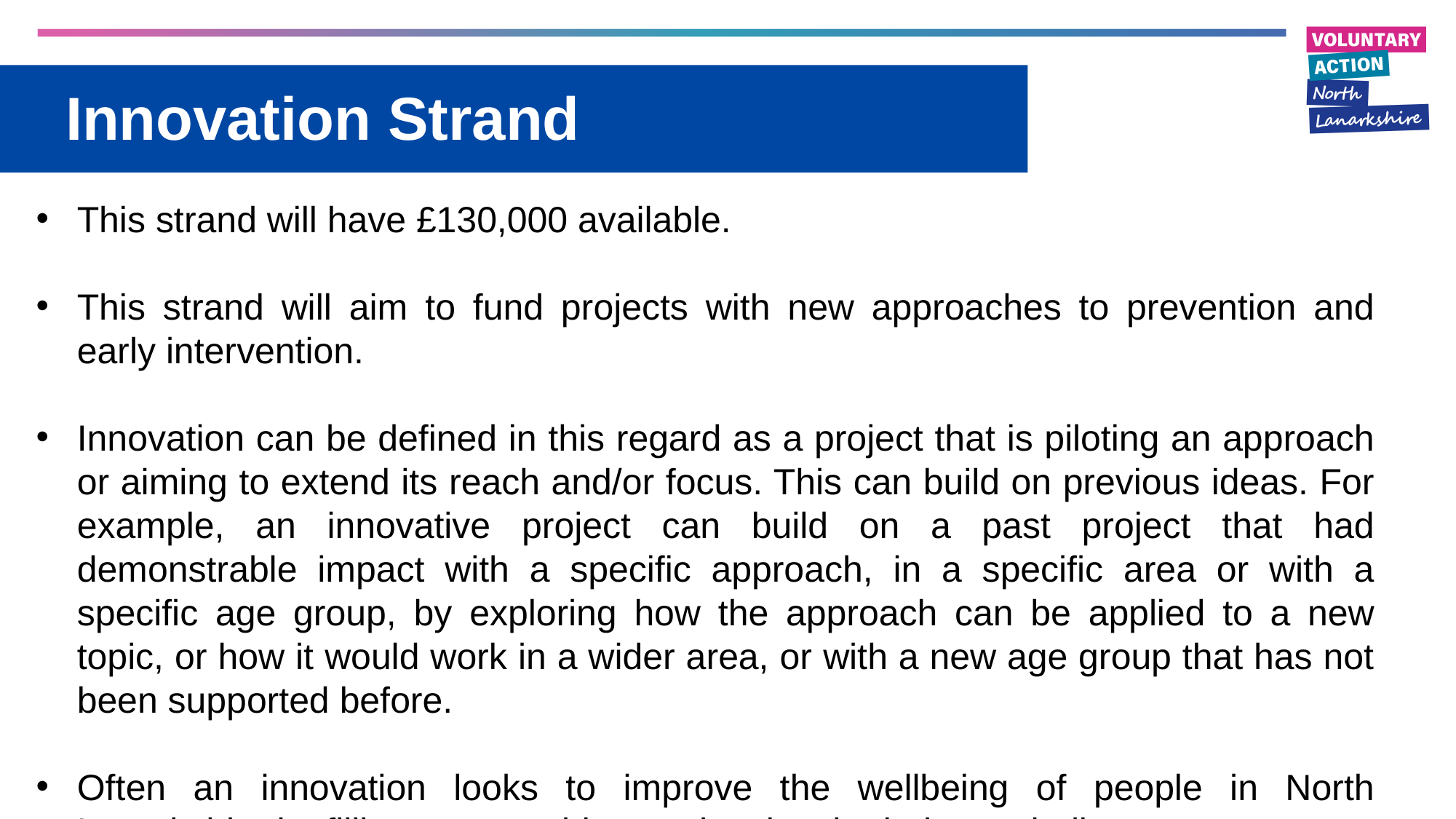

# Innovation Strand
This strand will have £130,000 available.

This strand will aim to fund projects with new approaches to prevention and early intervention.

Innovation can be defined in this regard as a project that is piloting an approach or aiming to extend its reach and/or focus. This can build on previous ideas. For example, an innovative project can build on a past project that had demonstrable impact with a specific approach, in a specific area or with a specific age group, by exploring how the approach can be applied to a new topic, or how it would work in a wider area, or with a new age group that has not been supported before.

Often an innovation looks to improve the wellbeing of people in North Lanarkshire by filling a gap, address a key local priority or challenge.